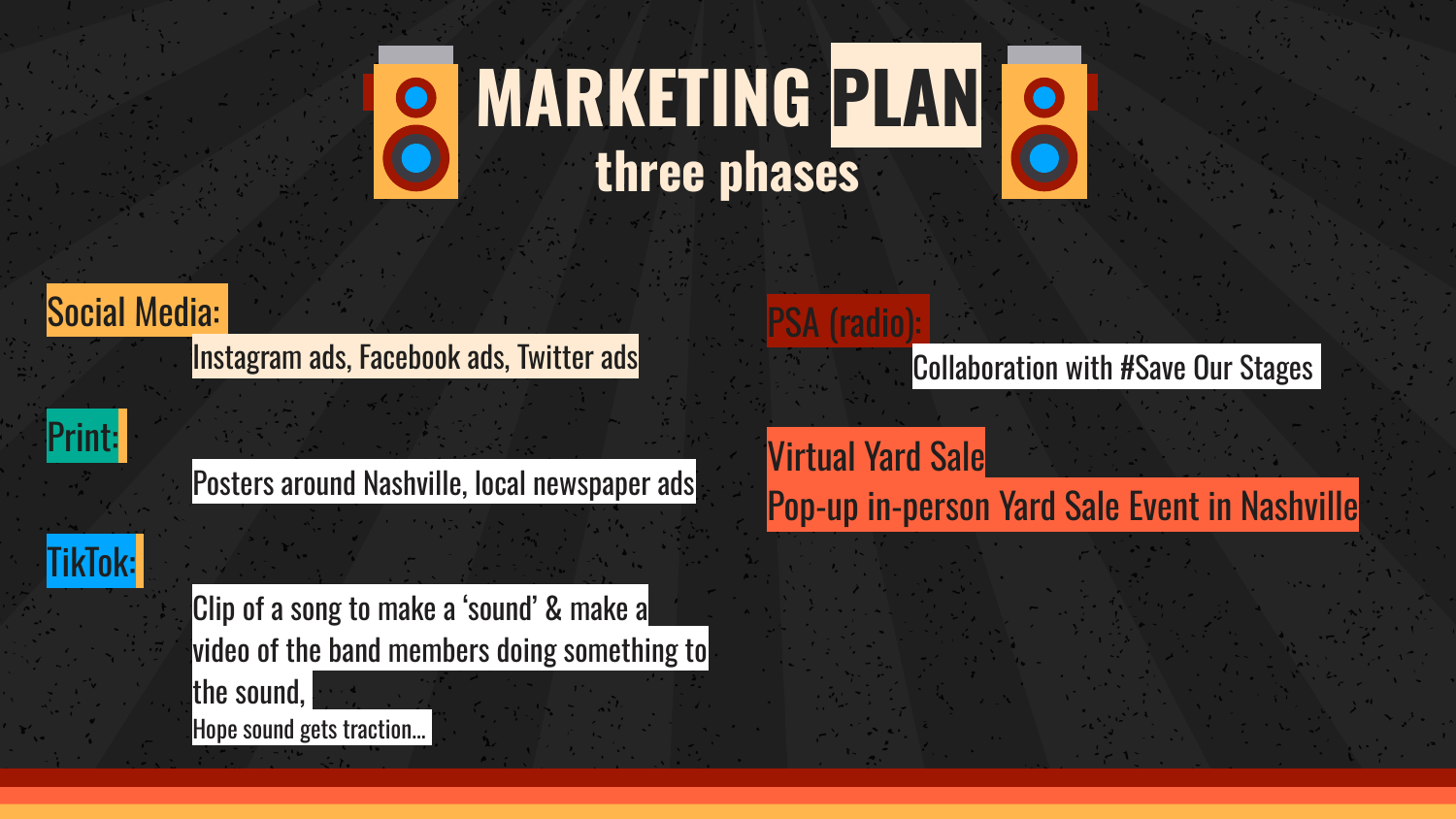

# MARKETING PLAN
three phases

Social Media:
Instagram ads, Facebook ads, Twitter ads

Print:
Posters around Nashville, local newspaper ads

TikTok:
Clip of a song to make a ‘sound’ & make a video of the band members doing something to the sound,
Hope sound gets traction...

PSA (radio):
Collaboration with #Save Our Stages

Virtual Yard Sale
Pop-up in-person Yard Sale Event in Nashville